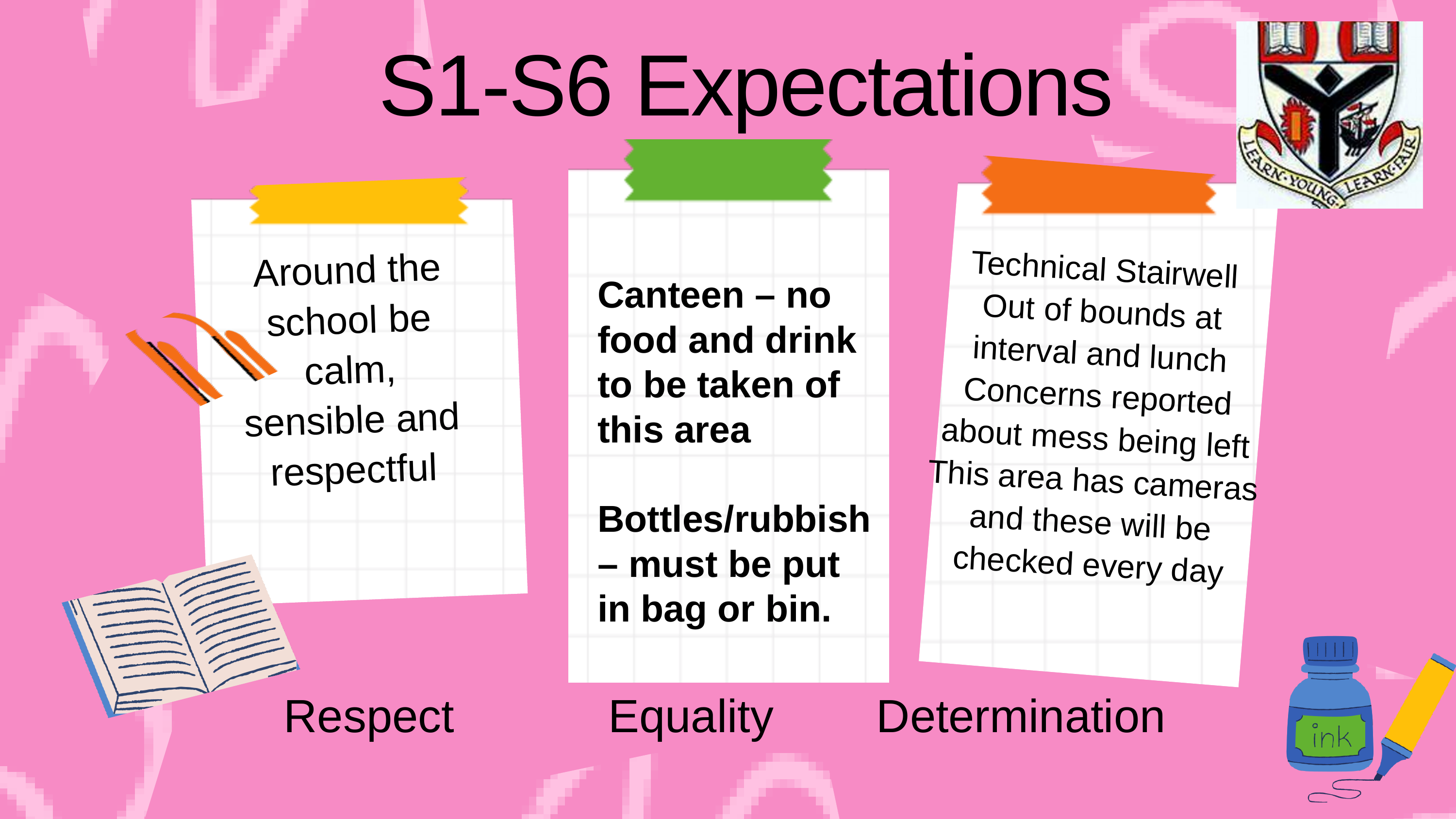

S1-S6 Expectations

Around the school be calm, sensible and respectful
Technical Stairwell
Out of bounds at interval and lunch
Concerns reported about mess being left
This area has cameras and these will be checked every day

Canteen – no food and drink to be taken of this area

Bottles/rubbish – must be put in bag or bin.

      Respect            Equality        Determination